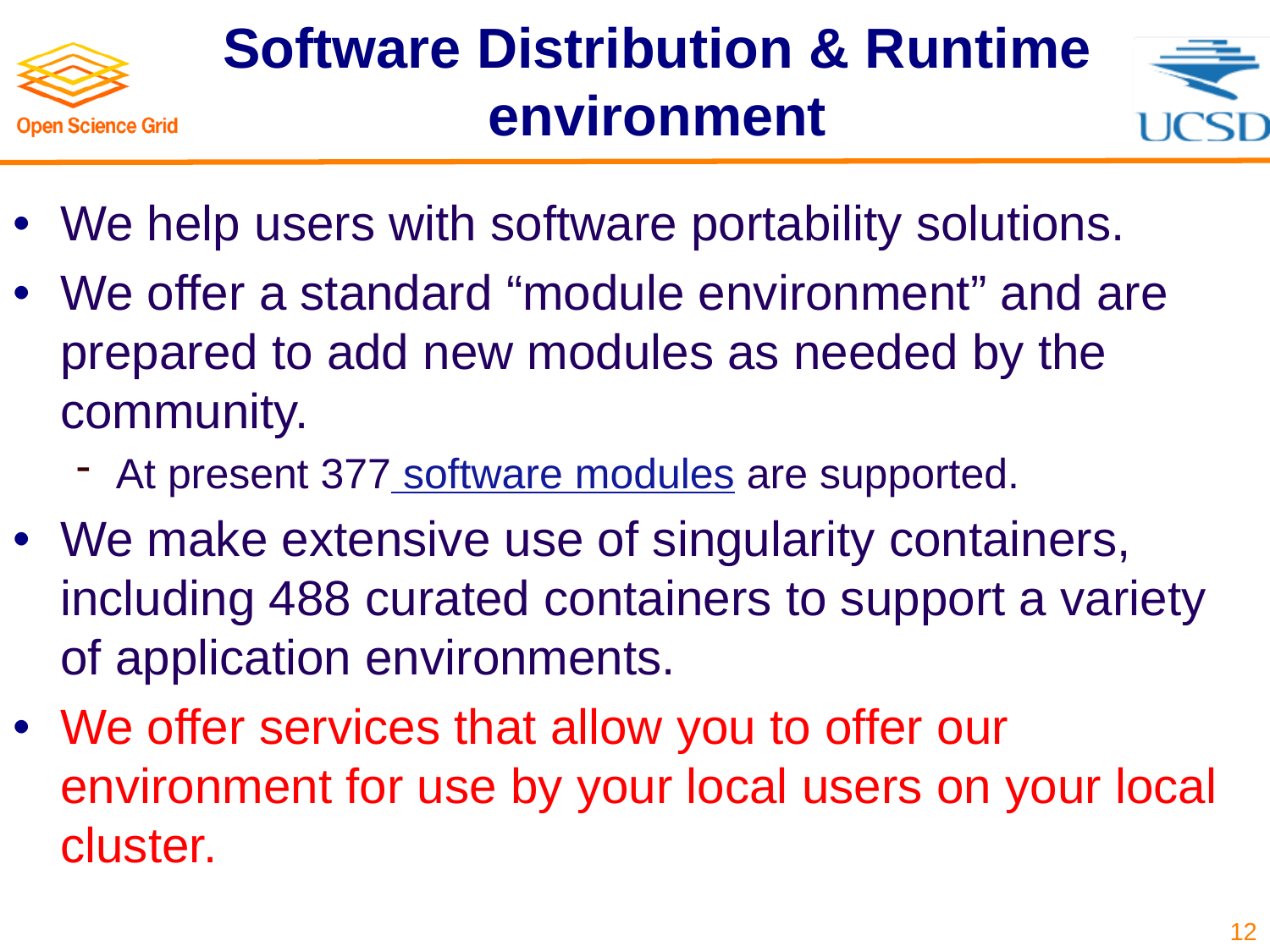

# Software Distribution & Runtime environment
We help users with software portability solutions.
We offer a standard “module environment” and are prepared to add new modules as needed by the community.
At present 377 software modules are supported.
We make extensive use of singularity containers, including 488 curated containers to support a variety of application environments.
We offer services that allow you to offer our environment for use by your local users on your local cluster.
12